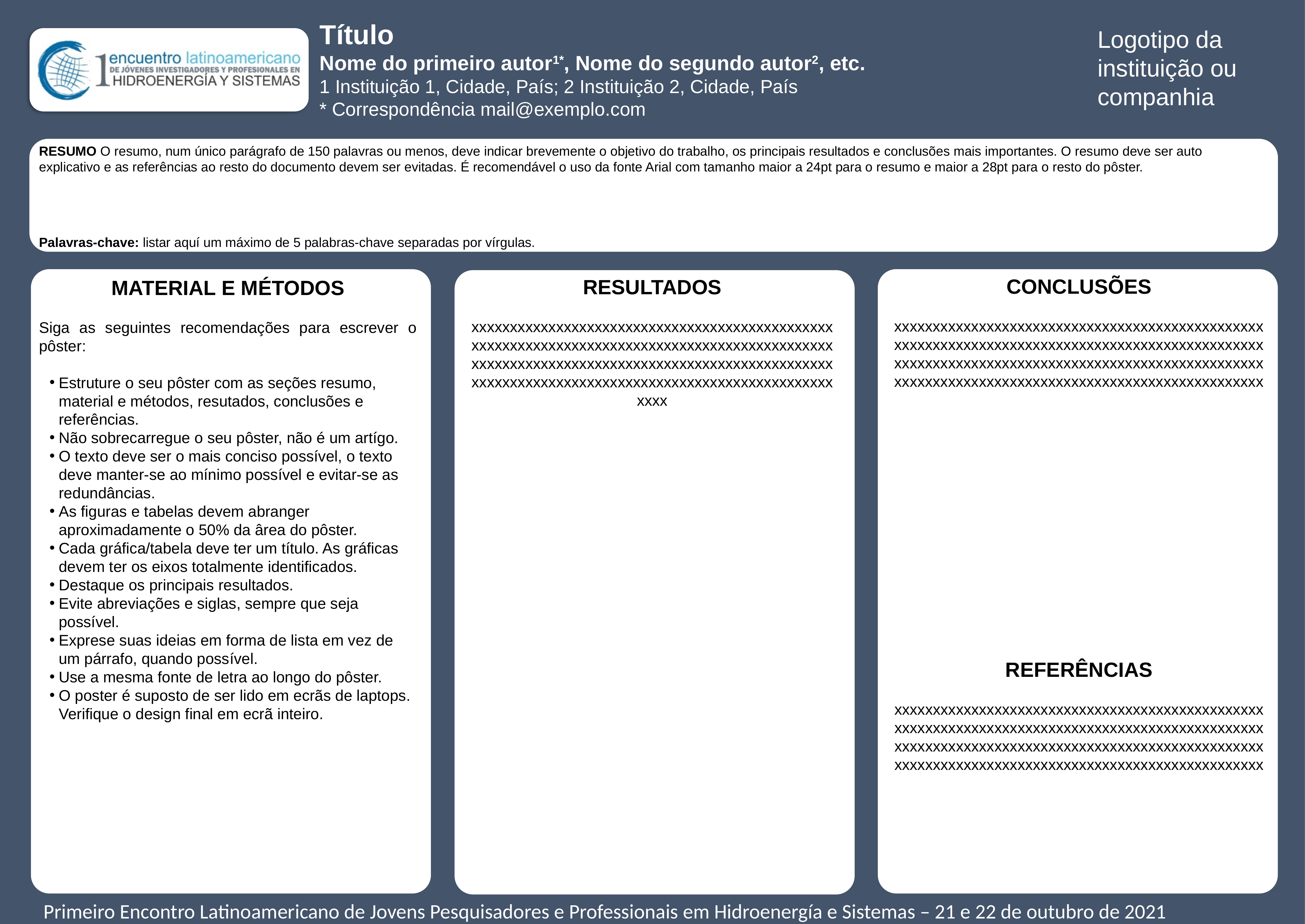

Título
Nome do primeiro autor1*, Nome do segundo autor2, etc.
1 Instituição 1, Cidade, País; 2 Instituição 2, Cidade, País
* Correspondência mail@exemplo.com
Logotipo da instituição ou companhia
RESUMO O resumo, num único parágrafo de 150 palavras ou menos, deve indicar brevemente o objetivo do trabalho, os principais resultados e conclusões mais importantes. O resumo deve ser auto explicativo e as referências ao resto do documento devem ser evitadas. É recomendável o uso da fonte Arial com tamanho maior a 24pt para o resumo e maior a 28pt para o resto do pôster.

Palavras-chave: listar aquí um máximo de 5 palabras-chave separadas por vírgulas.
CONCLUSÕES

xxxxxxxxxxxxxxxxxxxxxxxxxxxxxxxxxxxxxxxxxxxxxxxxxxxxxxxxxxxxxxxxxxxxxxxxxxxxxxxxxxxxxxxxxxxxxxxxxxxxxxxxxxxxxxxxxxxxxxxxxxxxxxxxxxxxxxxxxxxxxxxxxxxxxxxxxxxxxxxxxxxxxxxxxxxxxxxxxxxxxxxxxxxxxxxx
RESULTADOS

xxxxxxxxxxxxxxxxxxxxxxxxxxxxxxxxxxxxxxxxxxxxxxxxxxxxxxxxxxxxxxxxxxxxxxxxxxxxxxxxxxxxxxxxxxxxxxxxxxxxxxxxxxxxxxxxxxxxxxxxxxxxxxxxxxxxxxxxxxxxxxxxxxxxxxxxxxxxxxxxxxxxxxxxxxxxxxxxxxxxxxxxxxxxxxxx

MATERIAL E MÉTODOS

Siga as seguintes recomendações para escrever o pôster:

Estruture o seu pôster com as seções resumo, material e métodos, resutados, conclusões e referências.
Não sobrecarregue o seu pôster, não é um artígo.
O texto deve ser o mais conciso possível, o texto deve manter-se ao mínimo possível e evitar-se as redundâncias.
As figuras e tabelas devem abranger aproximadamente o 50% da ârea do pôster.
Cada gráfica/tabela deve ter um título. As gráficas devem ter os eixos totalmente identificados.
Destaque os principais resultados.
Evite abreviações e siglas, sempre que seja possível.
Exprese suas ideias em forma de lista em vez de um párrafo, quando possível.
Use a mesma fonte de letra ao longo do pôster.
O poster é suposto de ser lido em ecrãs de laptops. Verifique o design final em ecrã inteiro.

REFERÊNCIAS

xxxxxxxxxxxxxxxxxxxxxxxxxxxxxxxxxxxxxxxxxxxxxxxxxxxxxxxxxxxxxxxxxxxxxxxxxxxxxxxxxxxxxxxxxxxxxxxxxxxxxxxxxxxxxxxxxxxxxxxxxxxxxxxxxxxxxxxxxxxxxxxxxxxxxxxxxxxxxxxxxxxxxxxxxxxxxxxxxxxxxxxxxxxxxxxx